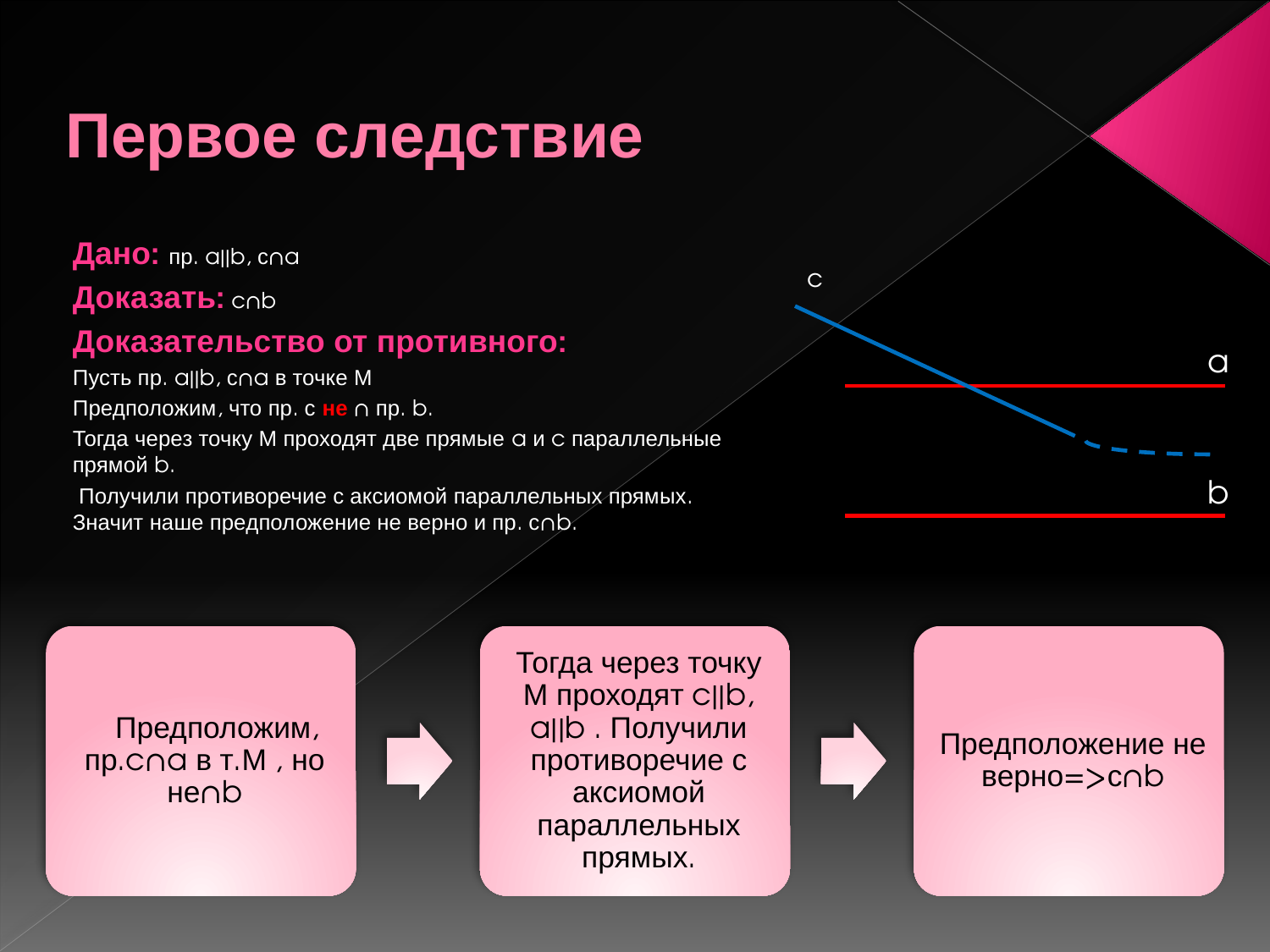

# Первое следствие
Дано: пр. a||b, с∩a
Доказать: c∩b
Доказательство от противного:
Пусть пр. a||b, с∩a в точке М
Предположим, что пр. с не ∩ пр. b.
Тогда через точку М проходят две прямые a и c параллельные прямой b.
 Получили противоречие с аксиомой параллельных прямых. Значит наше предположение не верно и пр. с∩b.
c
М
a

b
   Предположим, пр.c∩a в т.М , но не∩b

Тогда через точку М проходят c||b, a||b . Получили противоречие с аксиомой параллельных прямых.

Предположение не верно=>с∩b